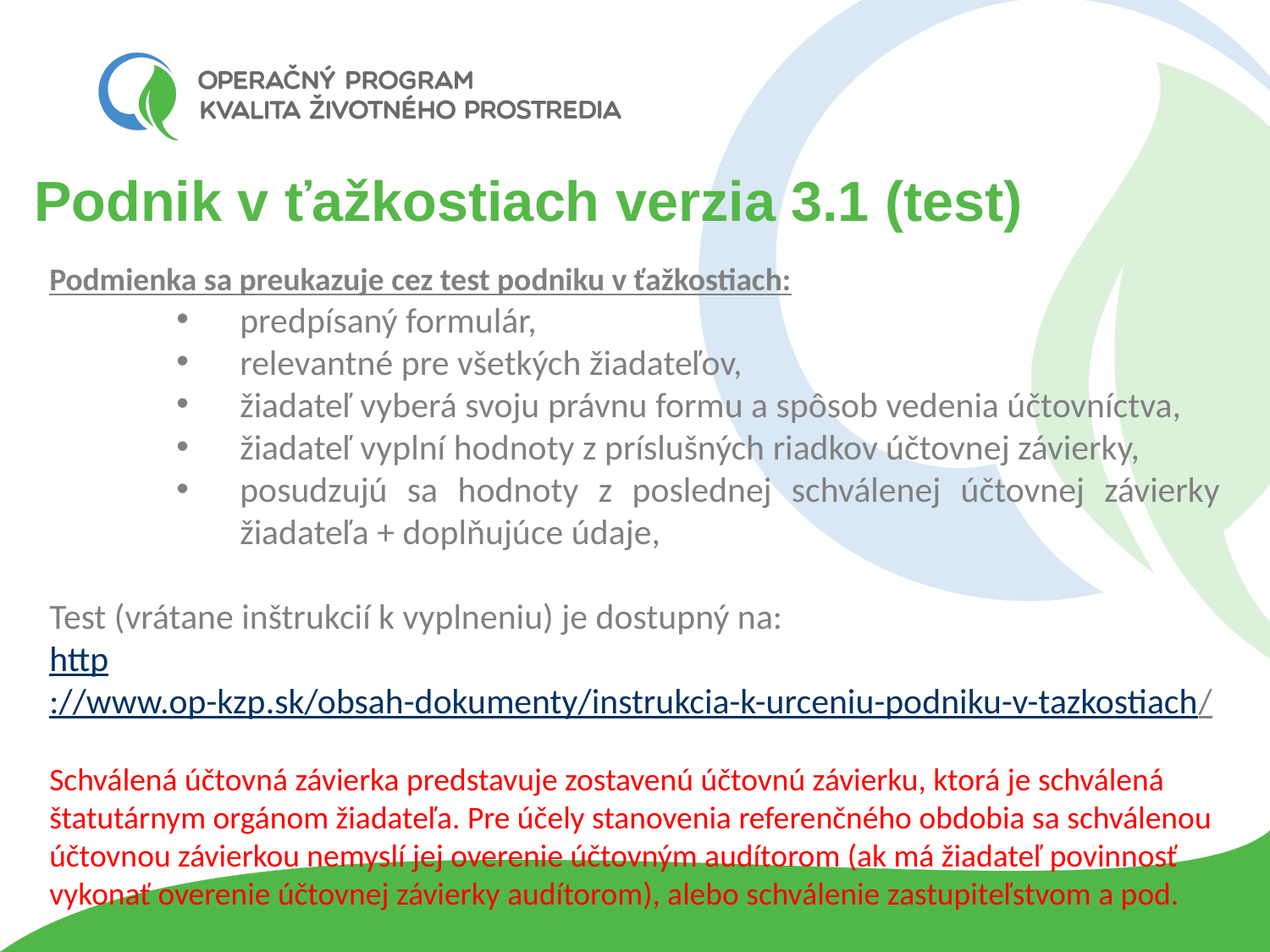

# Podnik v ťažkostiach verzia 3.1 (test)
Podmienka sa preukazuje cez test podniku v ťažkostiach:
predpísaný formulár,
relevantné pre všetkých žiadateľov,
žiadateľ vyberá svoju právnu formu a spôsob vedenia účtovníctva,
žiadateľ vyplní hodnoty z príslušných riadkov účtovnej závierky,
posudzujú sa hodnoty z poslednej schválenej účtovnej závierky žiadateľa + doplňujúce údaje,

Test (vrátane inštrukcií k vyplneniu) je dostupný na:
http://www.op-kzp.sk/obsah-dokumenty/instrukcia-k-urceniu-podniku-v-tazkostiach/

Schválená účtovná závierka predstavuje zostavenú účtovnú závierku, ktorá je schválená štatutárnym orgánom žiadateľa. Pre účely stanovenia referenčného obdobia sa schválenou účtovnou závierkou nemyslí jej overenie účtovným audítorom (ak má žiadateľ povinnosť vykonať overenie účtovnej závierky audítorom), alebo schválenie zastupiteľstvom a pod.